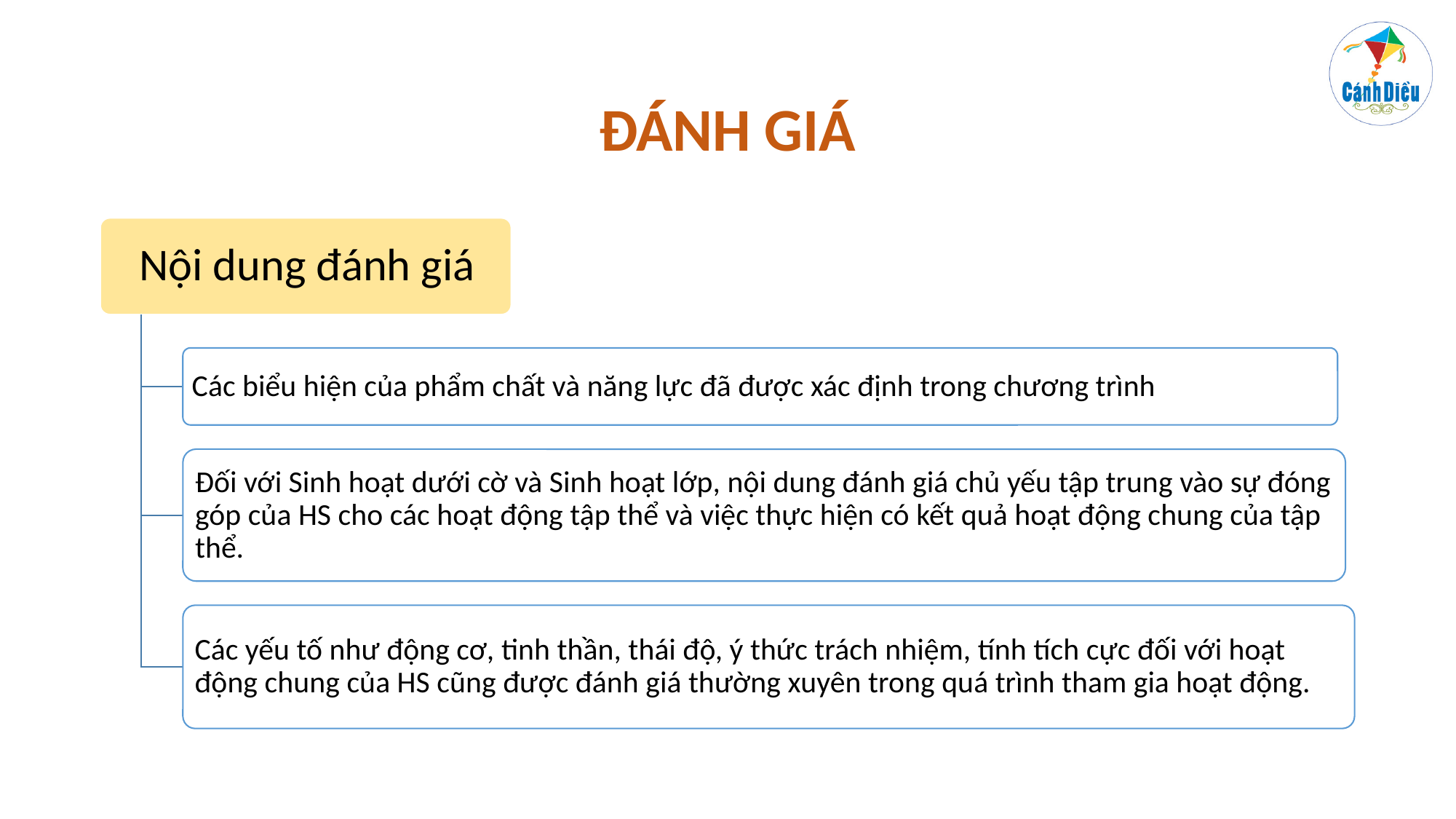

# ĐÁNH GIÁ
Nội dung đánh giá
Các biểu hiện của phẩm chất và năng lực đã được xác định trong chương trình
Đối với Sinh hoạt dưới cờ và Sinh hoạt lớp, nội dung đánh giá chủ yếu tập trung vào sự đóng góp của HS cho các hoạt động tập thể và việc thực hiện có kết quả hoạt động chung của tập thể.
Các yếu tố như động cơ, tinh thần, thái độ, ý thức trách nhiệm, tính tích cực đối với hoạt động chung của HS cũng được đánh giá thường xuyên trong quá trình tham gia hoạt động.